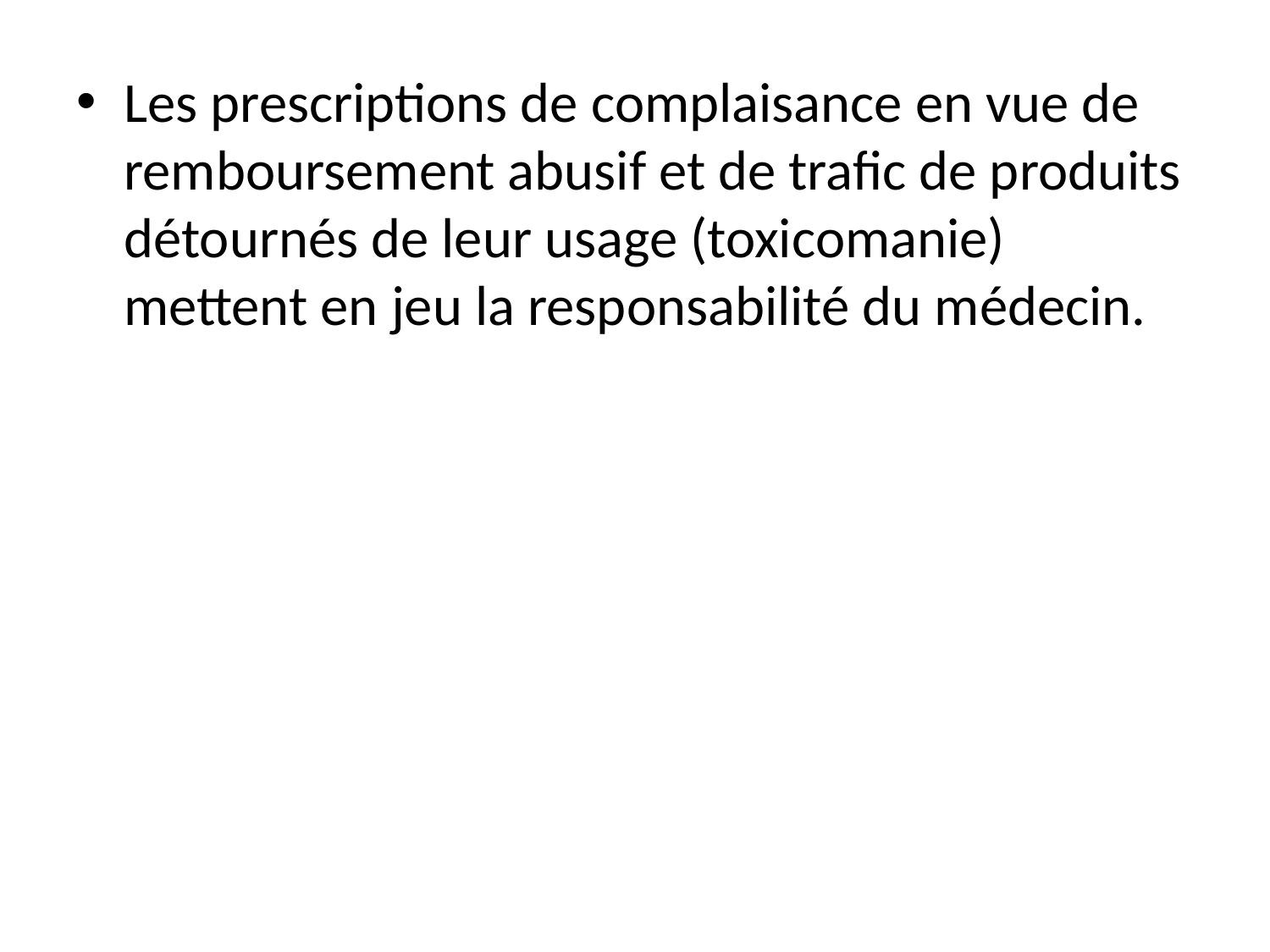

Les prescriptions de complaisance en vue de remboursement abusif et de trafic de produits détournés de leur usage (toxicomanie) mettent en jeu la responsabilité du médecin.